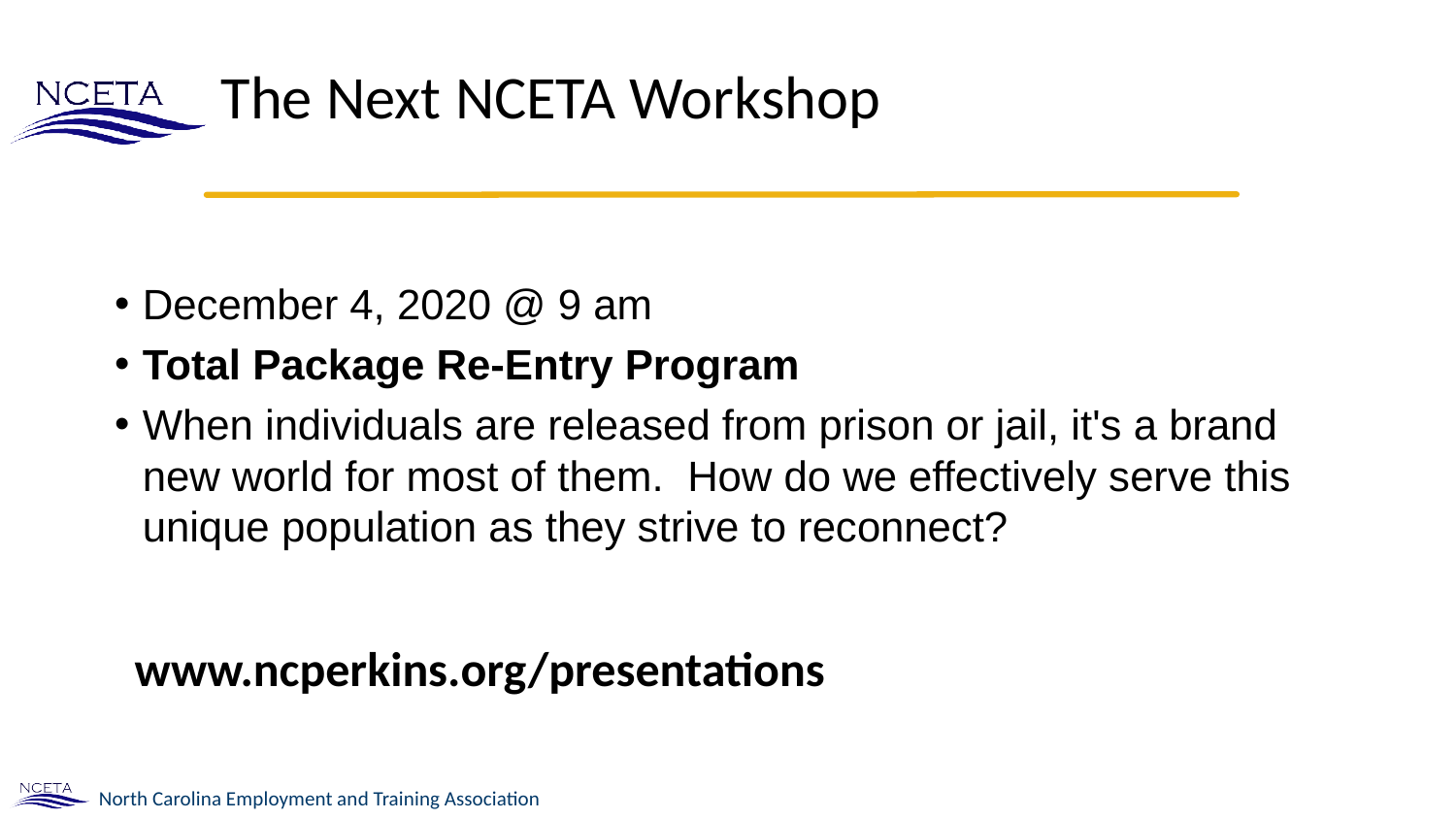

# The Next NCETA Workshop

December 4, 2020 @ 9 am
Total Package Re-Entry Program
When individuals are released from prison or jail, it's a brand new world for most of them.  How do we effectively serve this unique population as they strive to reconnect?
www.ncperkins.org/presentations